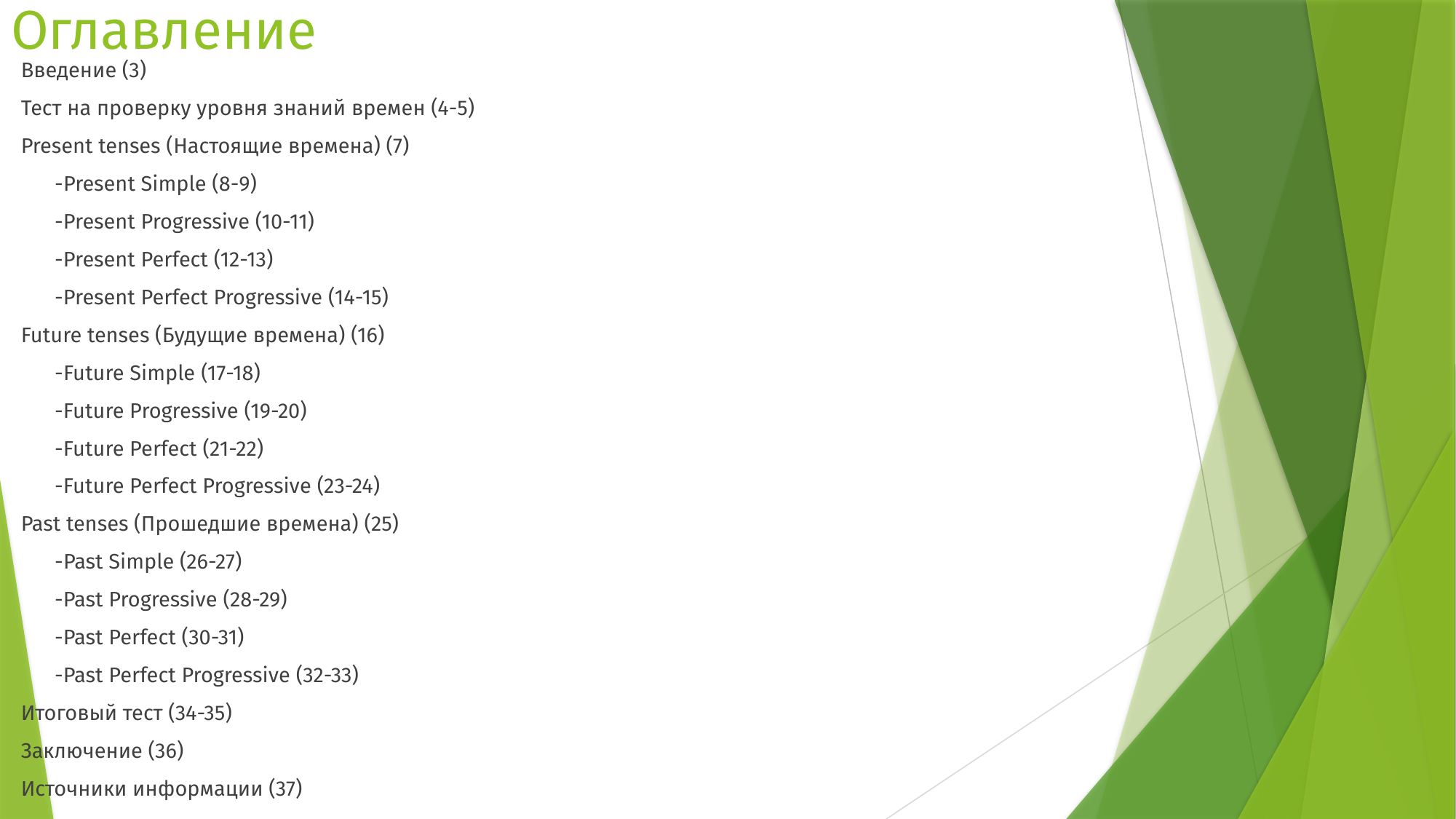

# Оглавление
Введение (3)
Тест на проверку уровня знаний времен (4-5)
Present tenses (Настоящие времена) (7)
      -Present Simple (8-9)
      -Present Progressive (10-11)
      -Present Perfect (12-13)
      -Present Perfect Progressive (14-15)
Future tenses (Будущие времена) (16)
      -Future Simple (17-18)
      -Future Progressive (19-20)
      -Future Perfect (21-22)
      -Future Perfect Progressive (23-24)
Past tenses (Прошедшие времена) (25)
      -Past Simple (26-27)
      -Past Progressive (28-29)
      -Past Perfect (30-31)
      -Past Perfect Progressive (32-33)
Итоговый тест (34-35)
Заключение (36)
Источники информации (37)